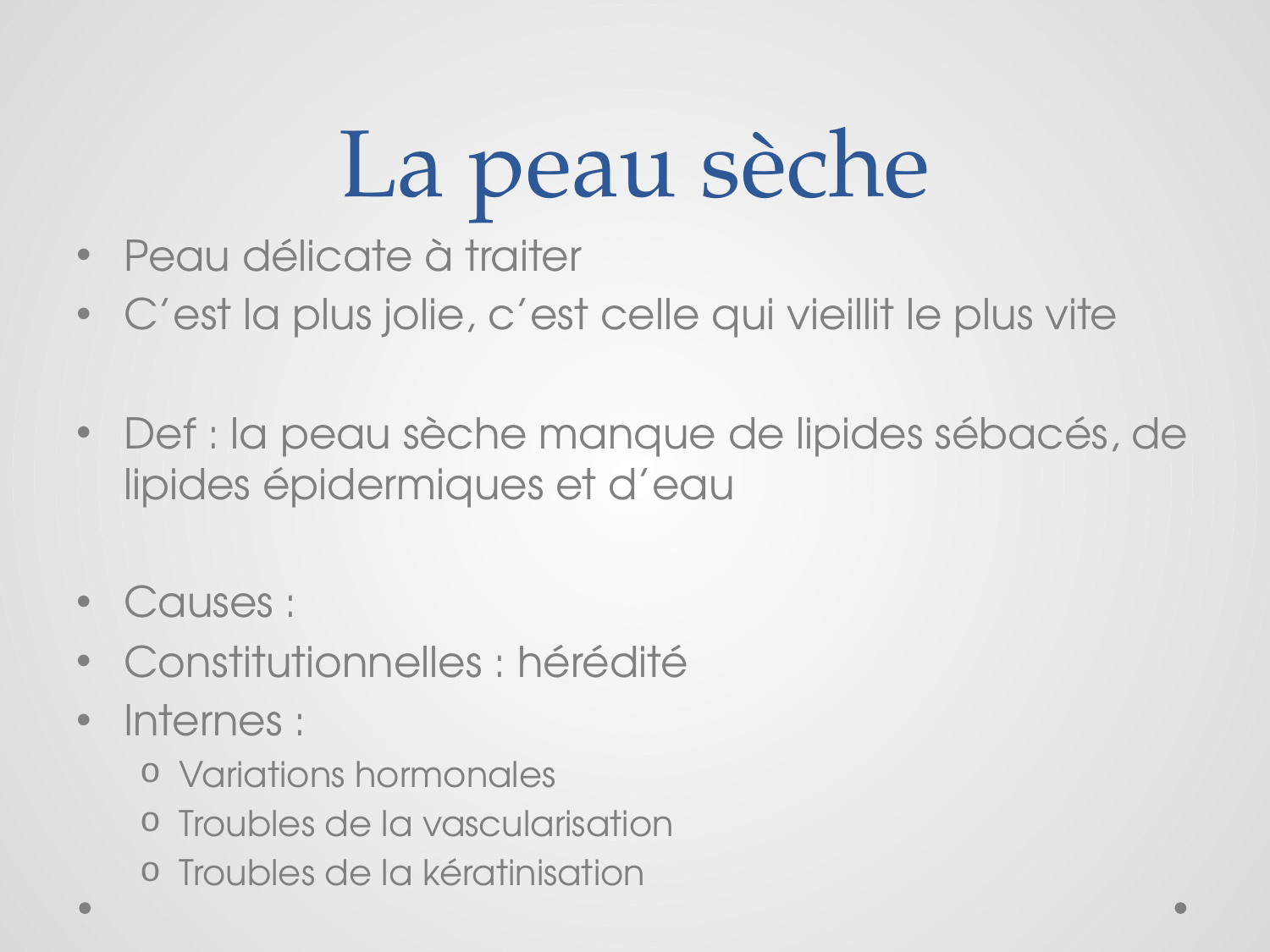

# La peau sèche
Peau délicate à traiter
C’est la plus jolie, c’est celle qui vieillit le plus vite

Def : la peau sèche manque de lipides sébacés, de lipides épidermiques et d’eau

Causes :
Constitutionnelles : hérédité
Internes :
Variations hormonales
Troubles de la vascularisation
Troubles de la kératinisation